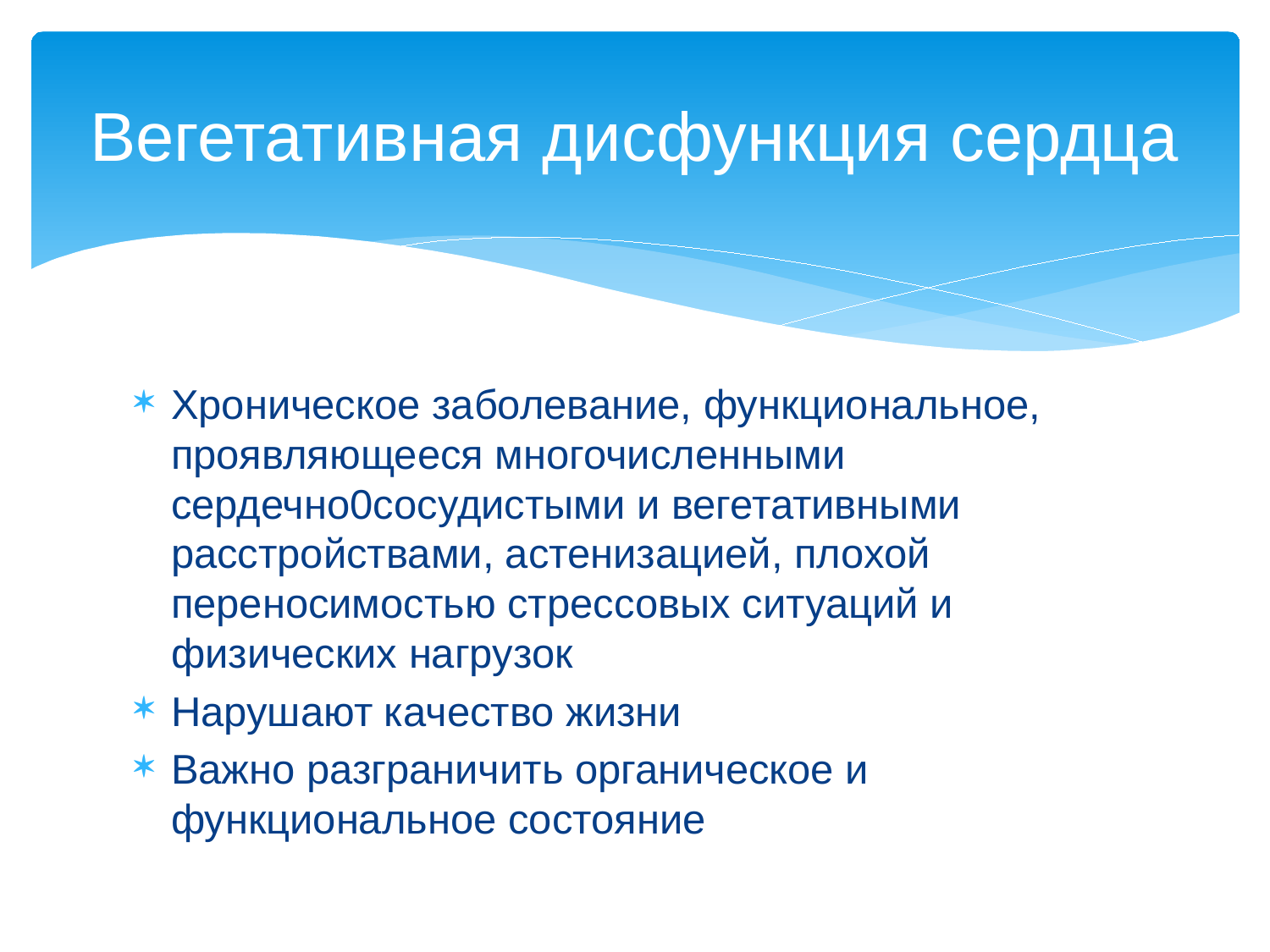

# Вегетативная дисфункция сердца
Хроническое заболевание, функциональное, проявляющееся многочисленными сердечно0сосудистыми и вегетативными расстройствами, астенизацией, плохой переносимостью стрессовых ситуаций и физических нагрузок
Нарушают качество жизни
Важно разграничить органическое и функциональное состояние